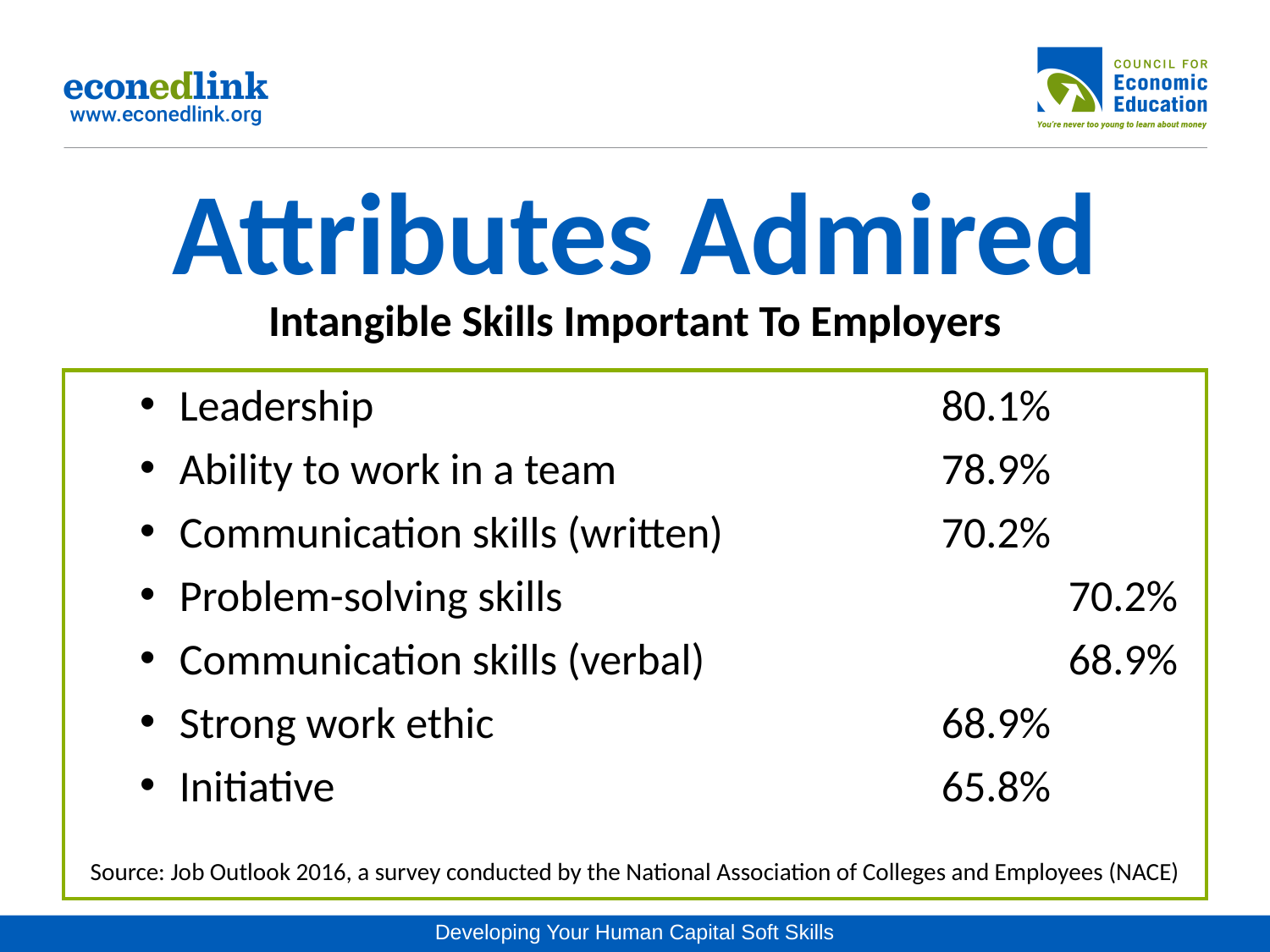

# ﻿Attributes Admired
﻿Intangible Skills Important To Employers
﻿Leadership 					80.1%
Ability to work in a team 			78.9%
Communication skills (written)		70.2%
Problem-solving skills				70.2%
Communication skills (verbal)			68.9%
Strong work ethic				68.9%
Initiative					65.8%
Source: Job Outlook 2016, a survey conducted by the National Association of Colleges and Employees (NACE)